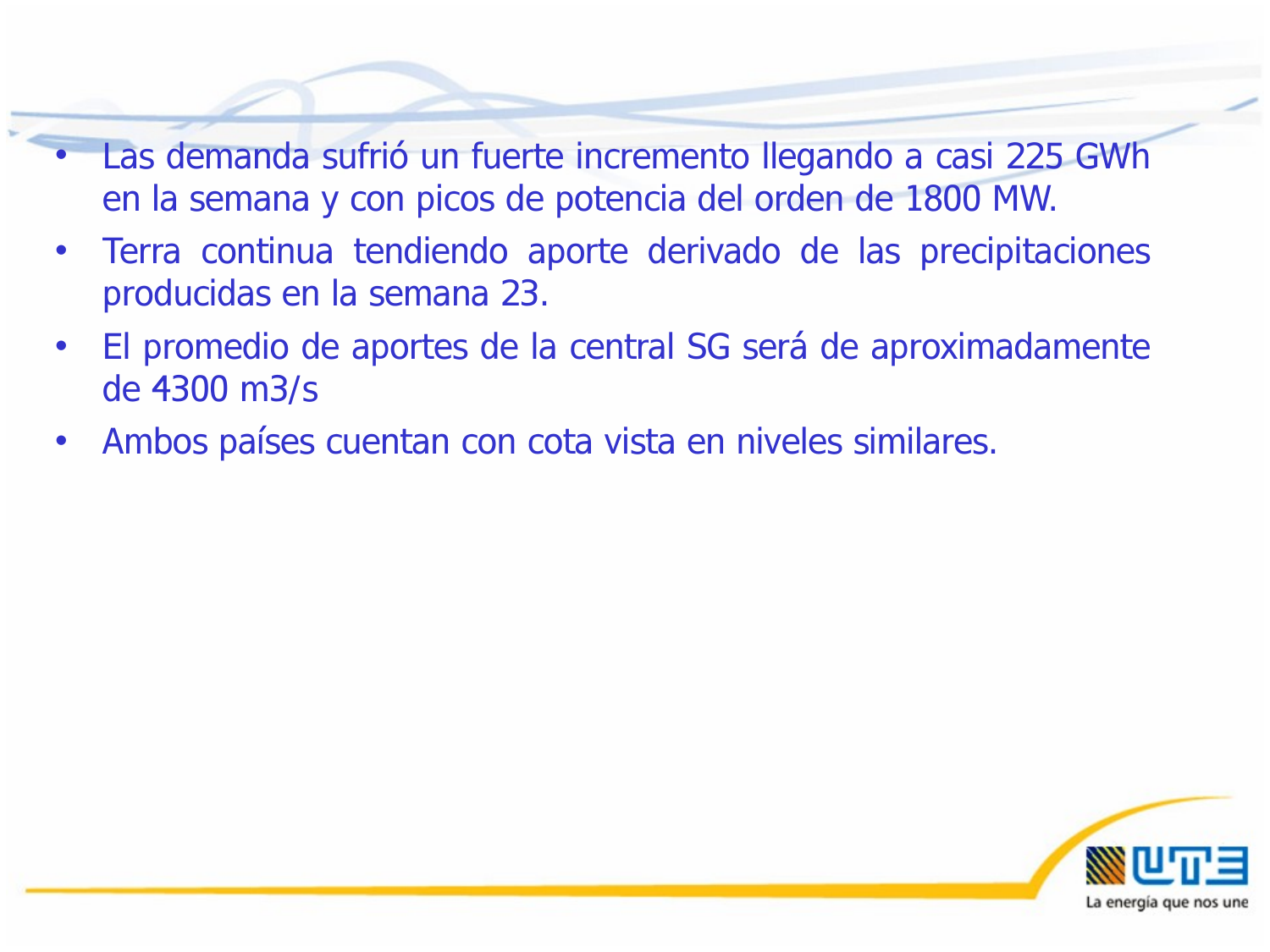

Las demanda sufrió un fuerte incremento llegando a casi 225 GWh en la semana y con picos de potencia del orden de 1800 MW.
Terra continua tendiendo aporte derivado de las precipitaciones producidas en la semana 23.
El promedio de aportes de la central SG será de aproximadamente de 4300 m3/s
Ambos países cuentan con cota vista en niveles similares.